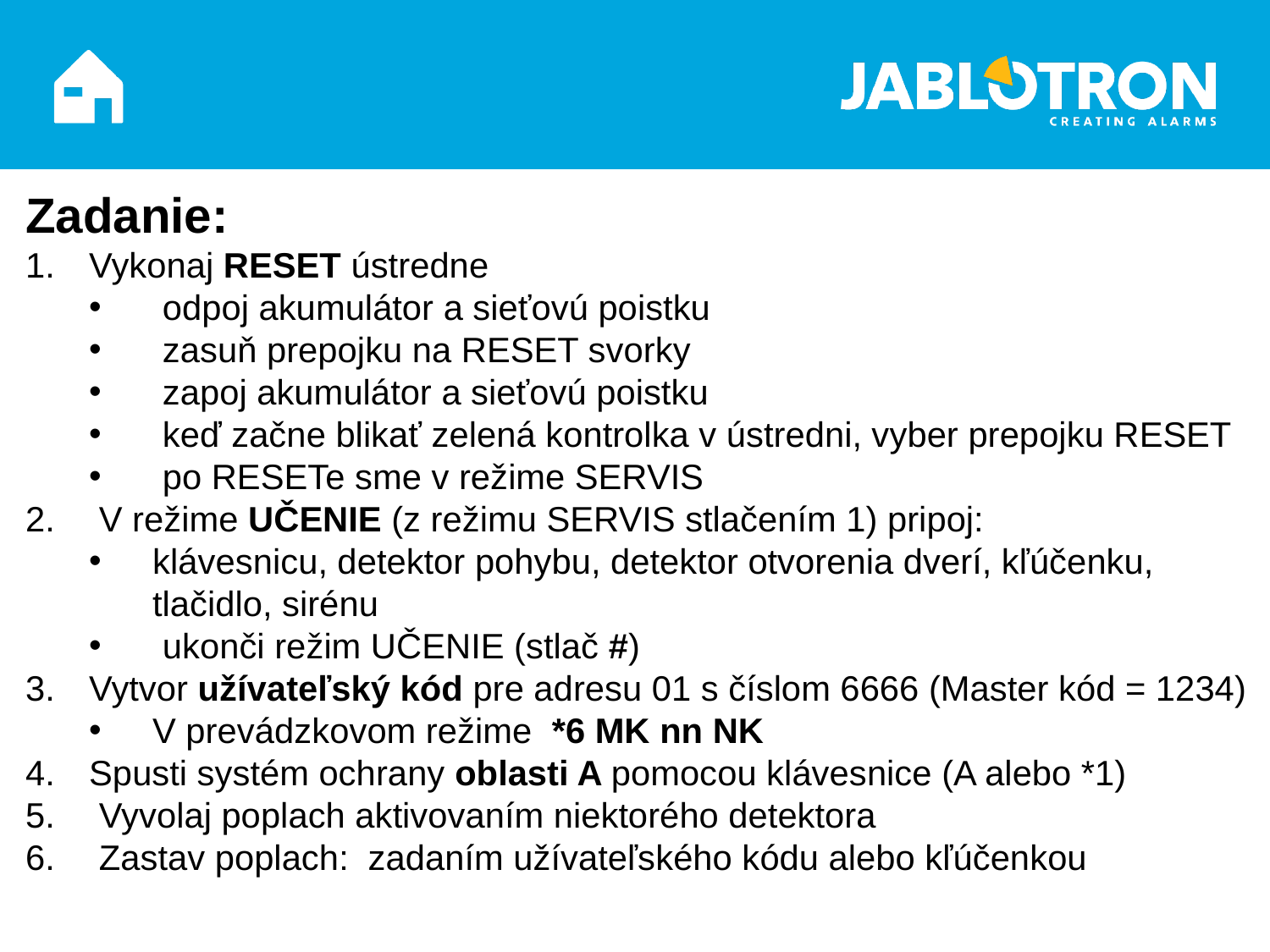

Zadanie:
Vykonaj RESET ústredne
 odpoj akumulátor a sieťovú poistku
 zasuň prepojku na RESET svorky
 zapoj akumulátor a sieťovú poistku
 keď začne blikať zelená kontrolka v ústredni, vyber prepojku RESET
 po RESETe sme v režime SERVIS
 V režime UČENIE (z režimu SERVIS stlačením 1) pripoj:
klávesnicu, detektor pohybu, detektor otvorenia dverí, kľúčenku, tlačidlo, sirénu
 ukonči režim UČENIE (stlač #)
Vytvor užívateľský kód pre adresu 01 s číslom 6666 (Master kód = 1234)
V prevádzkovom režime  *6 MK nn NK
Spusti systém ochrany oblasti A pomocou klávesnice (A alebo *1)
 Vyvolaj poplach aktivovaním niektorého detektora
 Zastav poplach:  zadaním užívateľského kódu alebo kľúčenkou